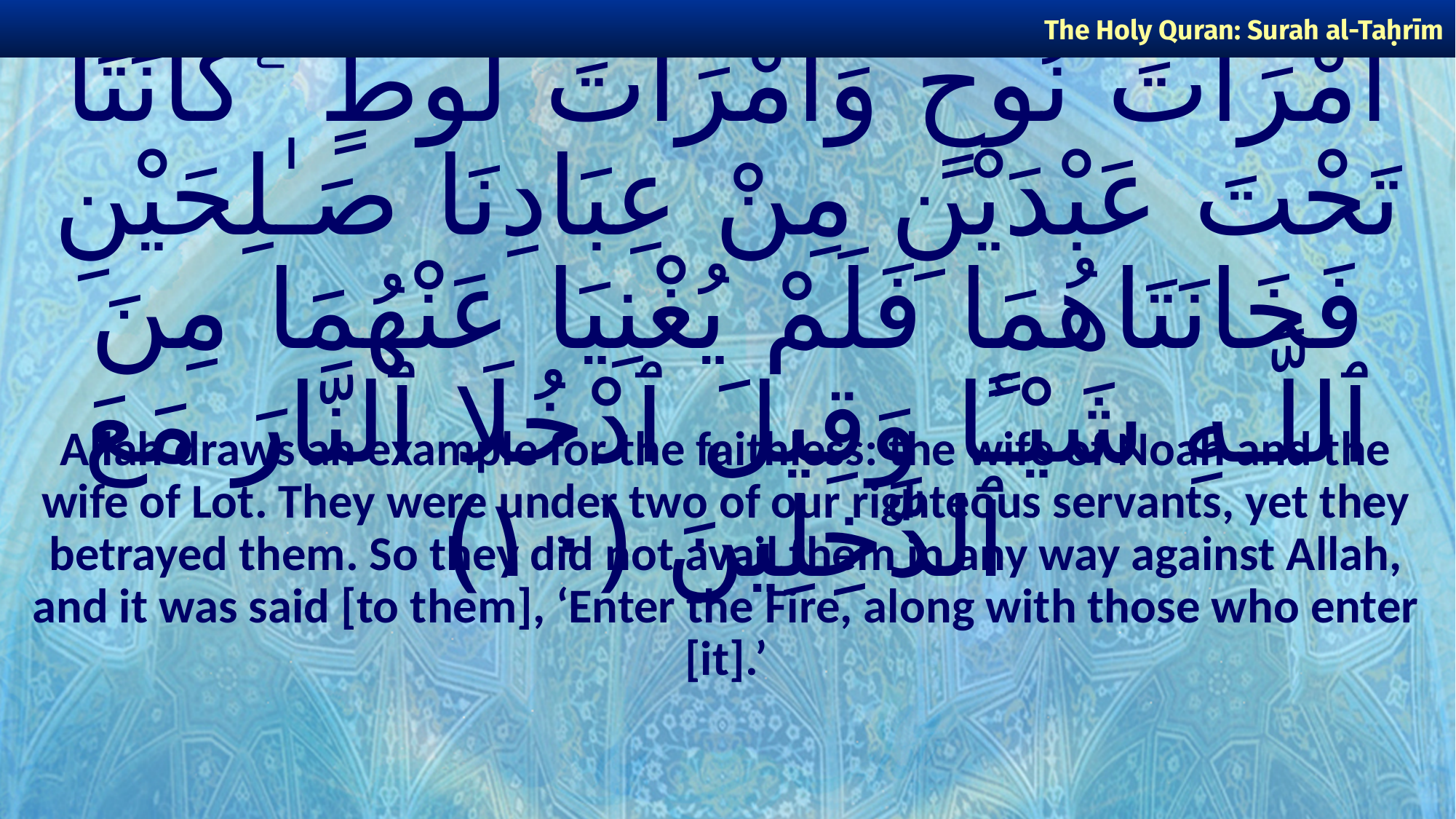

The Holy Quran: Surah al-Taḥrīm
# ضَرَبَ ٱللَّـهُ مَثَلًا لِّلَّذِينَ كَفَرُوا۟ ٱمْرَأَتَ نُوحٍ وَٱمْرَأَتَ لُوطٍ ۖ كَانَتَا تَحْتَ عَبْدَيْنِ مِنْ عِبَادِنَا صَـٰلِحَيْنِ فَخَانَتَاهُمَا فَلَمْ يُغْنِيَا عَنْهُمَا مِنَ ٱللَّـهِ شَيْـًٔا وَقِيلَ ٱدْخُلَا ٱلنَّارَ مَعَ ٱلدَّٰخِلِينَ ﴿١٠﴾
Allah draws an example for the faithless: the wife of Noah and the wife of Lot. They were under two of our righteous servants, yet they betrayed them. So they did not avail them in any way against Allah, and it was said [to them], ‘Enter the Fire, along with those who enter [it].’